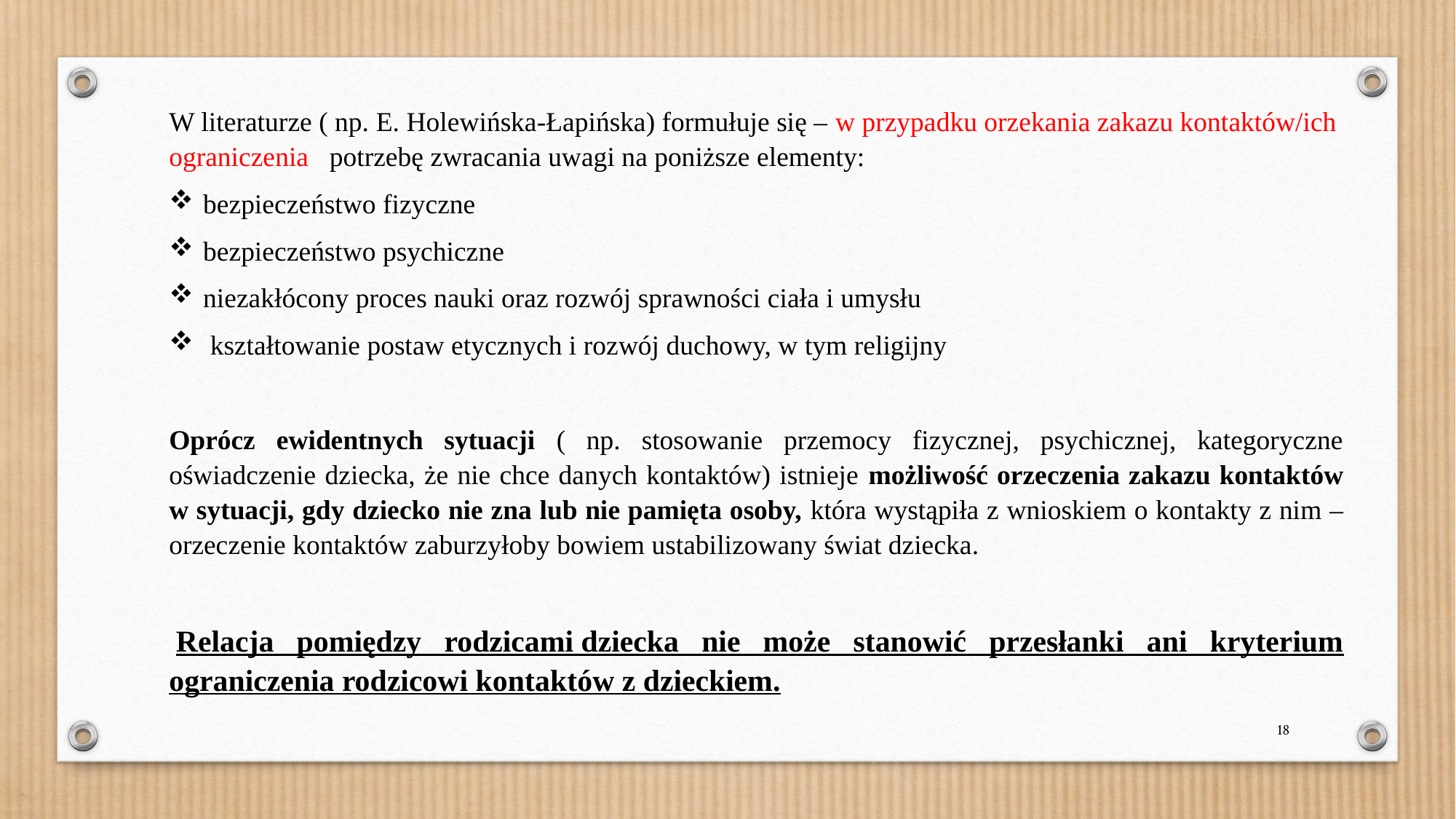

W literaturze ( np. E. Holewińska-Łapińska) formułuje się – w przypadku orzekania zakazu kontaktów/ich ograniczenia   potrzebę zwracania uwagi na poniższe elementy:
bezpieczeństwo fizyczne
bezpieczeństwo psychiczne
niezakłócony proces nauki oraz rozwój sprawności ciała i umysłu
 kształtowanie postaw etycznych i rozwój duchowy, w tym religijny

Oprócz ewidentnych sytuacji ( np. stosowanie przemocy fizycznej, psychicznej, kategoryczne oświadczenie dziecka, że nie chce danych kontaktów) istnieje możliwość orzeczenia zakazu kontaktów w sytuacji, gdy dziecko nie zna lub nie pamięta osoby, która wystąpiła z wnioskiem o kontakty z nim – orzeczenie kontaktów zaburzyłoby bowiem ustabilizowany świat dziecka.

 Relacja pomiędzy rodzicami dziecka nie może stanowić przesłanki ani kryterium ograniczenia rodzicowi kontaktów z dzieckiem.

18